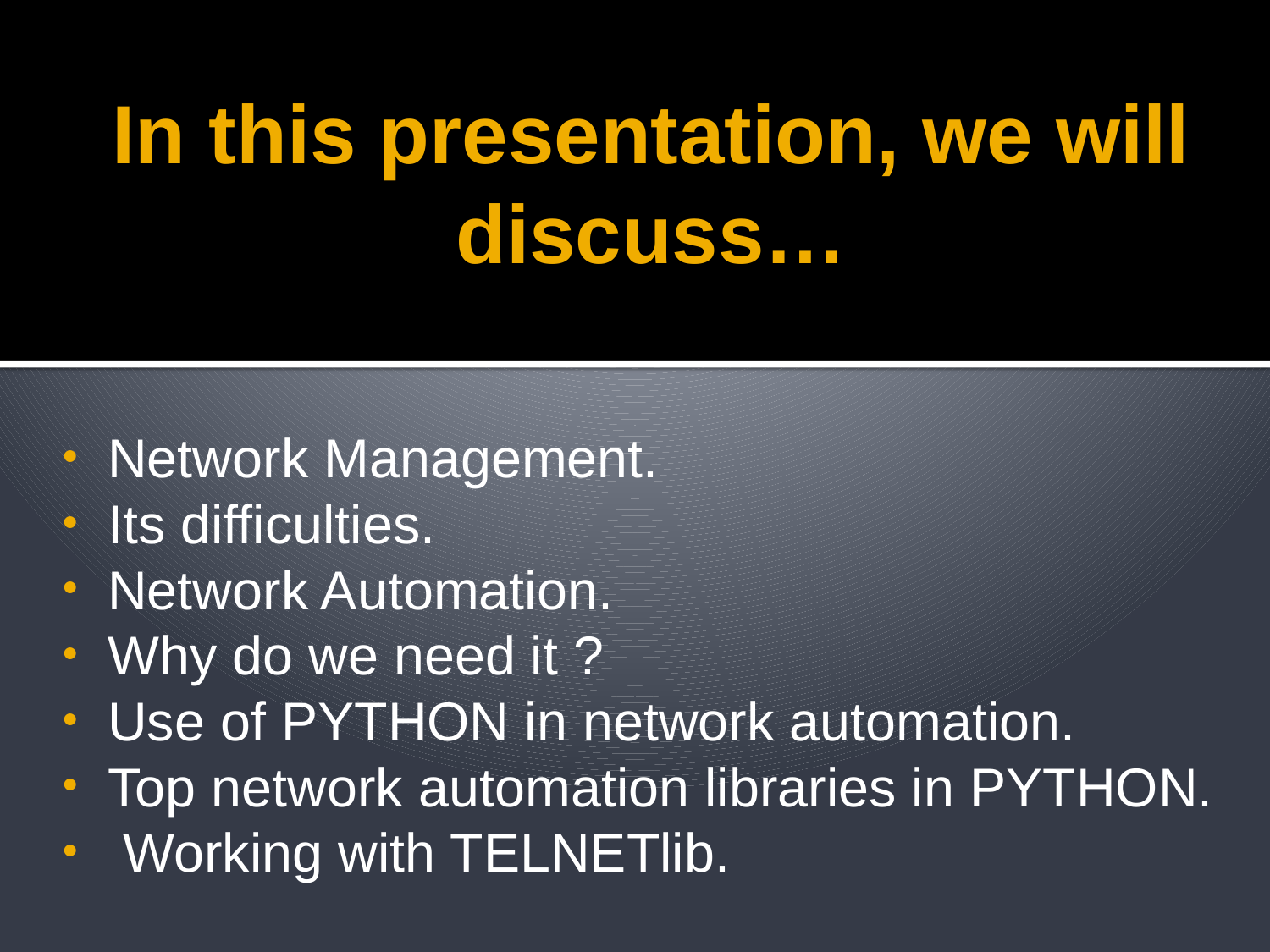

# In this presentation, we will discuss…
  Network Management.
  Its difficulties.
  Network Automation.
  Why do we need it ?
  Use of PYTHON in network automation.
  Top network automation libraries in PYTHON.
   Working with TELNETlib.